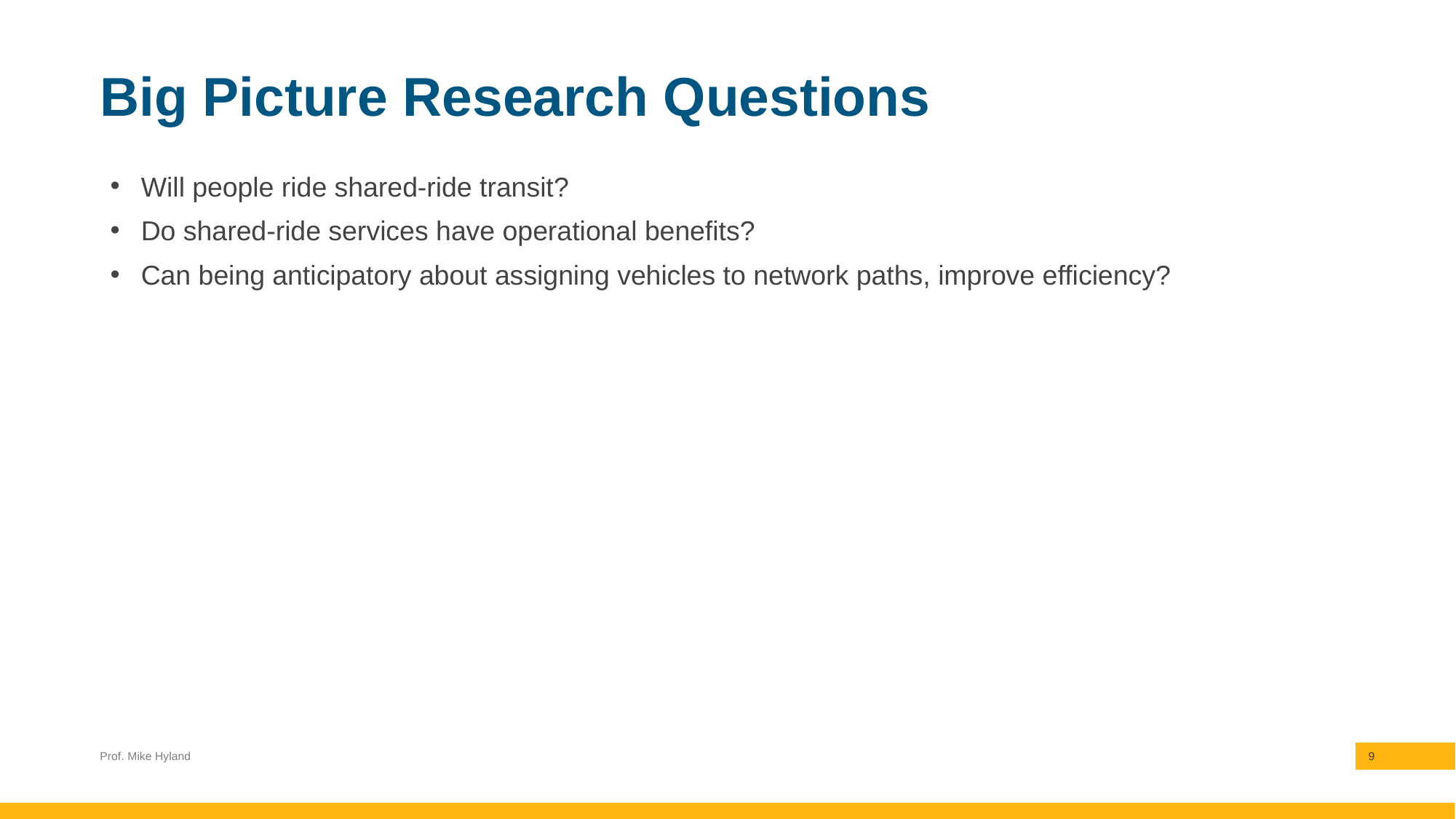

# Big Picture Research Questions
Will people ride shared-ride transit?
Do shared-ride services have operational benefits?
Can being anticipatory about assigning vehicles to network paths, improve efficiency?
Prof. Mike Hyland
9